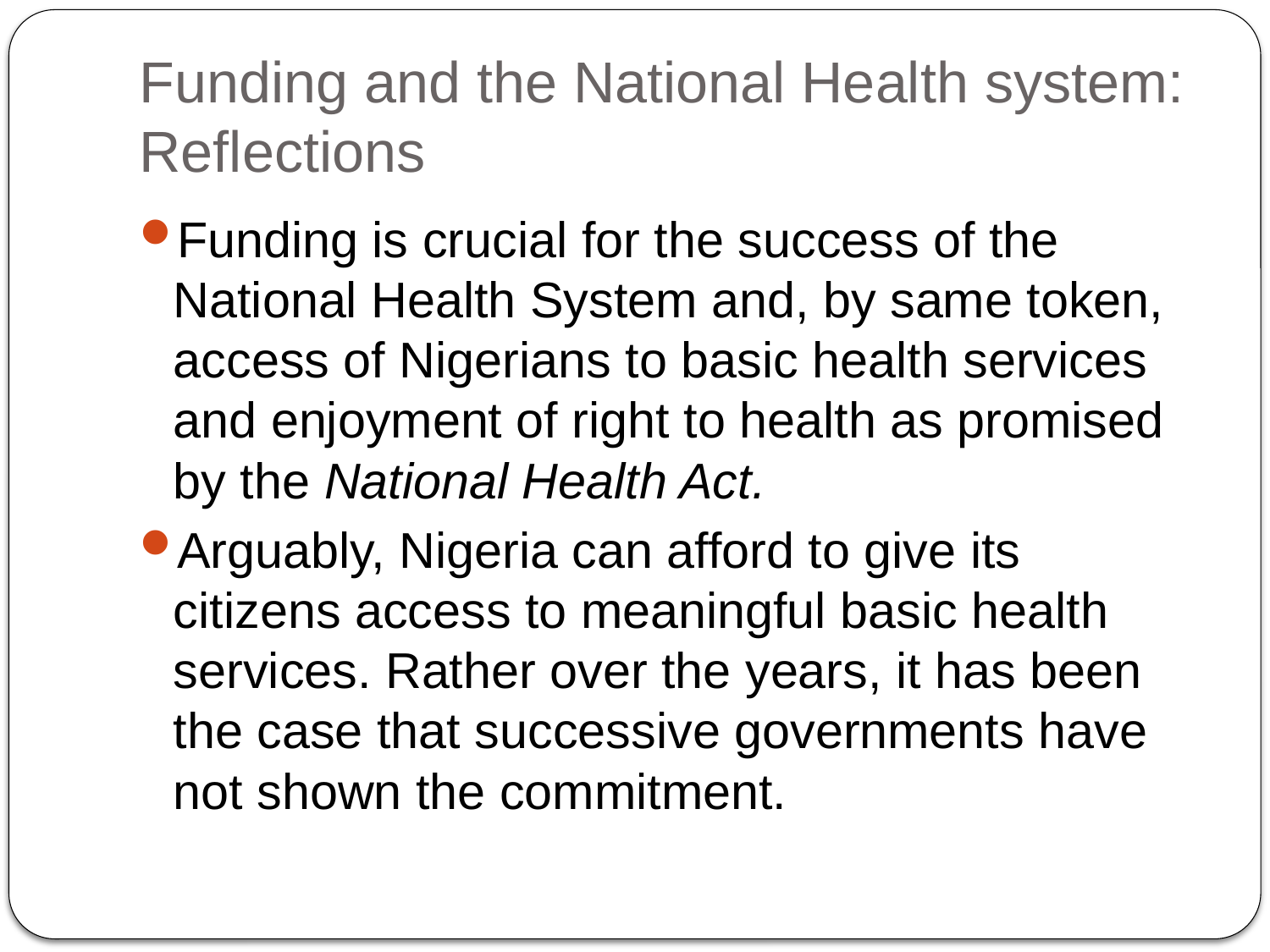

# Funding and the National Health system: Reflections
Funding is crucial for the success of the National Health System and, by same token, access of Nigerians to basic health services and enjoyment of right to health as promised by the National Health Act.
Arguably, Nigeria can afford to give its citizens access to meaningful basic health services. Rather over the years, it has been the case that successive governments have not shown the commitment.